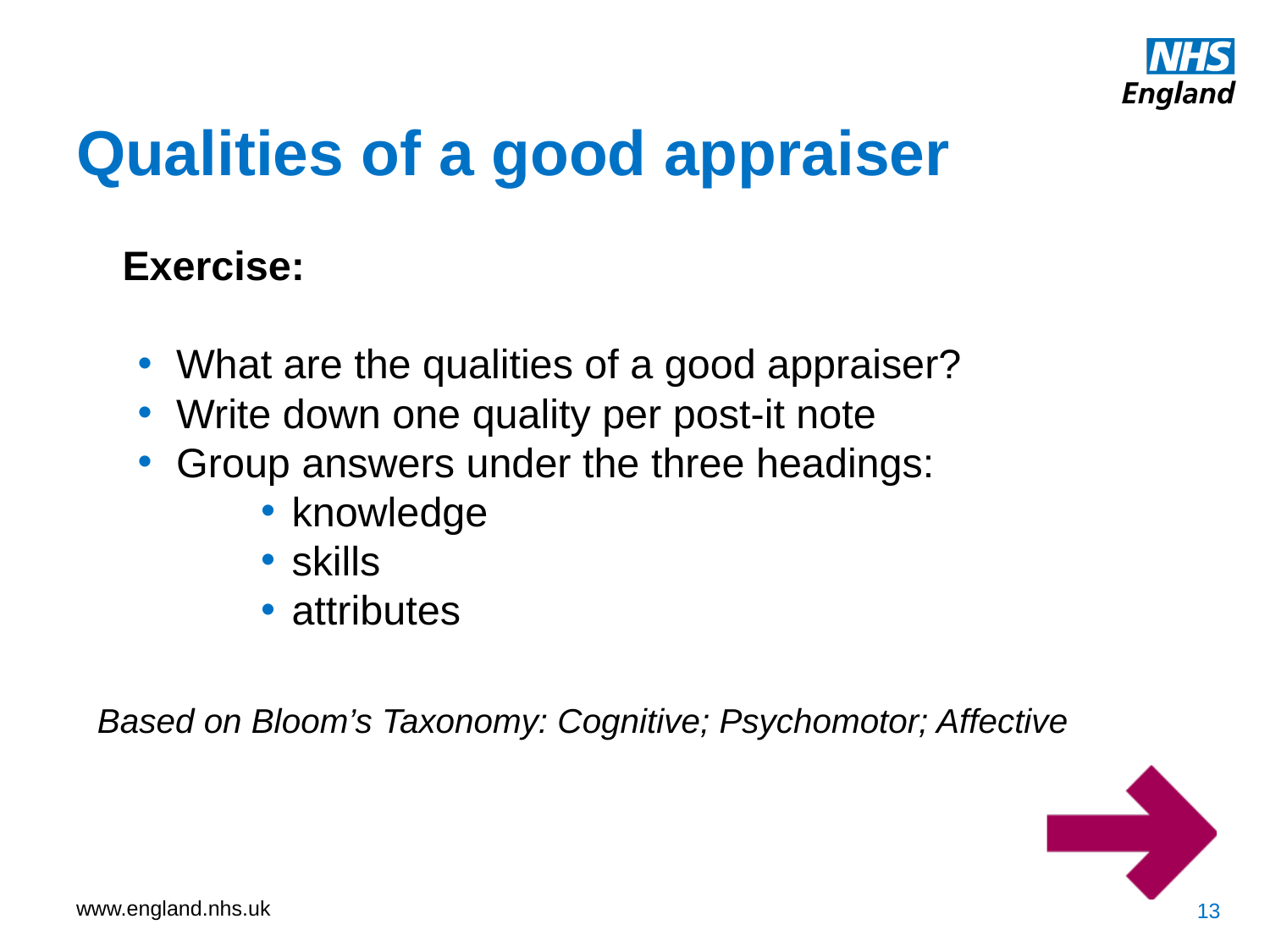

Qualities of a good appraiser
Exercise:

What are the qualities of a good appraiser?
Write down one quality per post-it note
Group answers under the three headings:
knowledge
skills
attributes

	Based on Bloom’s Taxonomy: Cognitive; Psychomotor; Affective
13